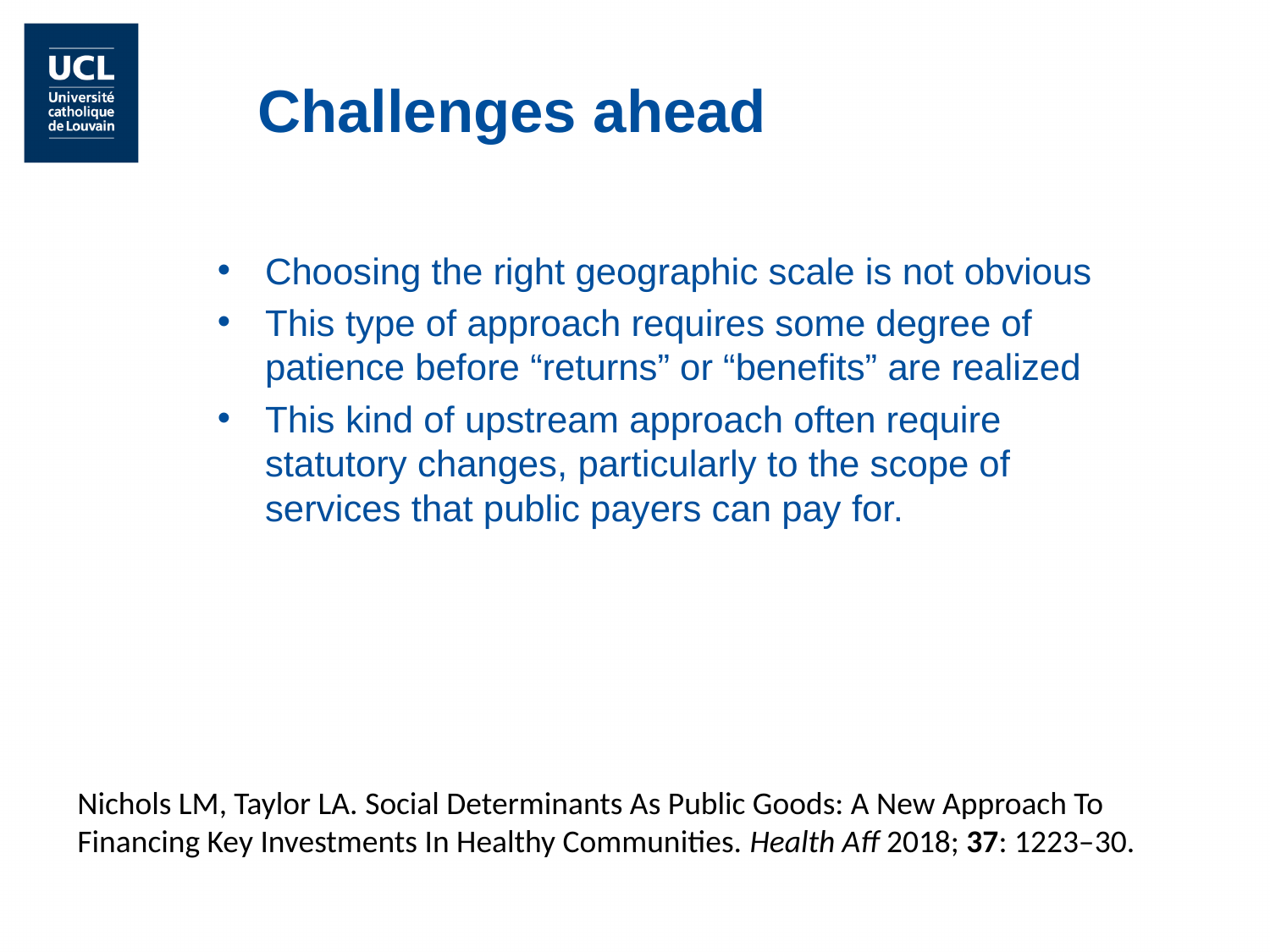

Challenges ahead
Choosing the right geographic scale is not obvious
This type of approach requires some degree of patience before “returns” or “benefits” are realized
This kind of upstream approach often require statutory changes, particularly to the scope of services that public payers can pay for.
Nichols LM, Taylor LA. Social Determinants As Public Goods: A New Approach To Financing Key Investments In Healthy Communities. Health Aff 2018; 37: 1223–30.